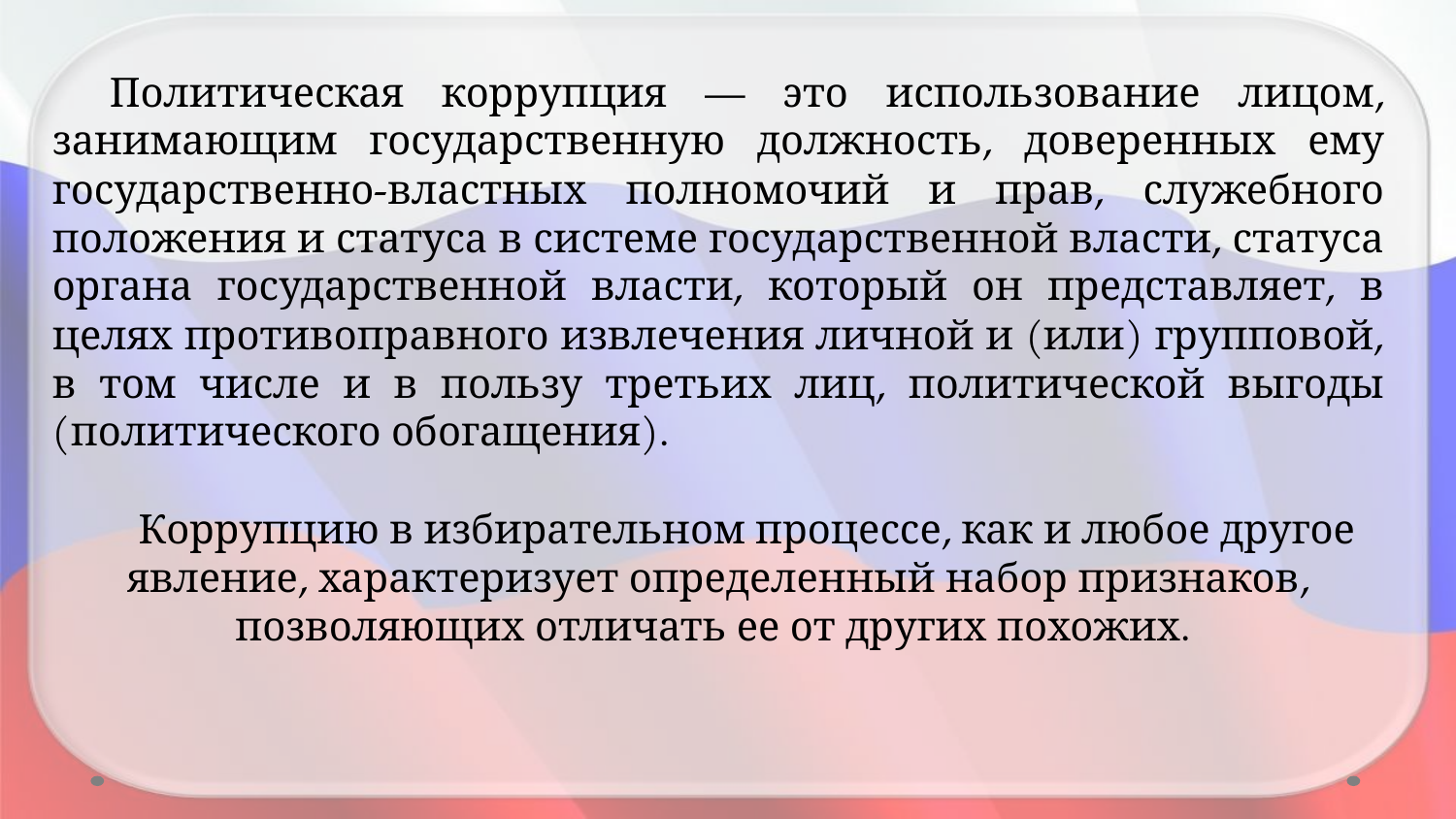

Политическая коррупция — это использование лицом, занимающим государственную должность, доверенных ему государственно-властных полномочий и прав, служебного положения и статуса в системе государственной власти, статуса органа государственной власти, который он представляет, в целях противоправного извлечения личной и (или) групповой, в том числе и в пользу третьих лиц, политической выгоды (политического обогащения).

Коррупцию в избирательном процессе, как и любое другое явление, характеризует определенный набор признаков, позволяющих отличать ее от других похожих.